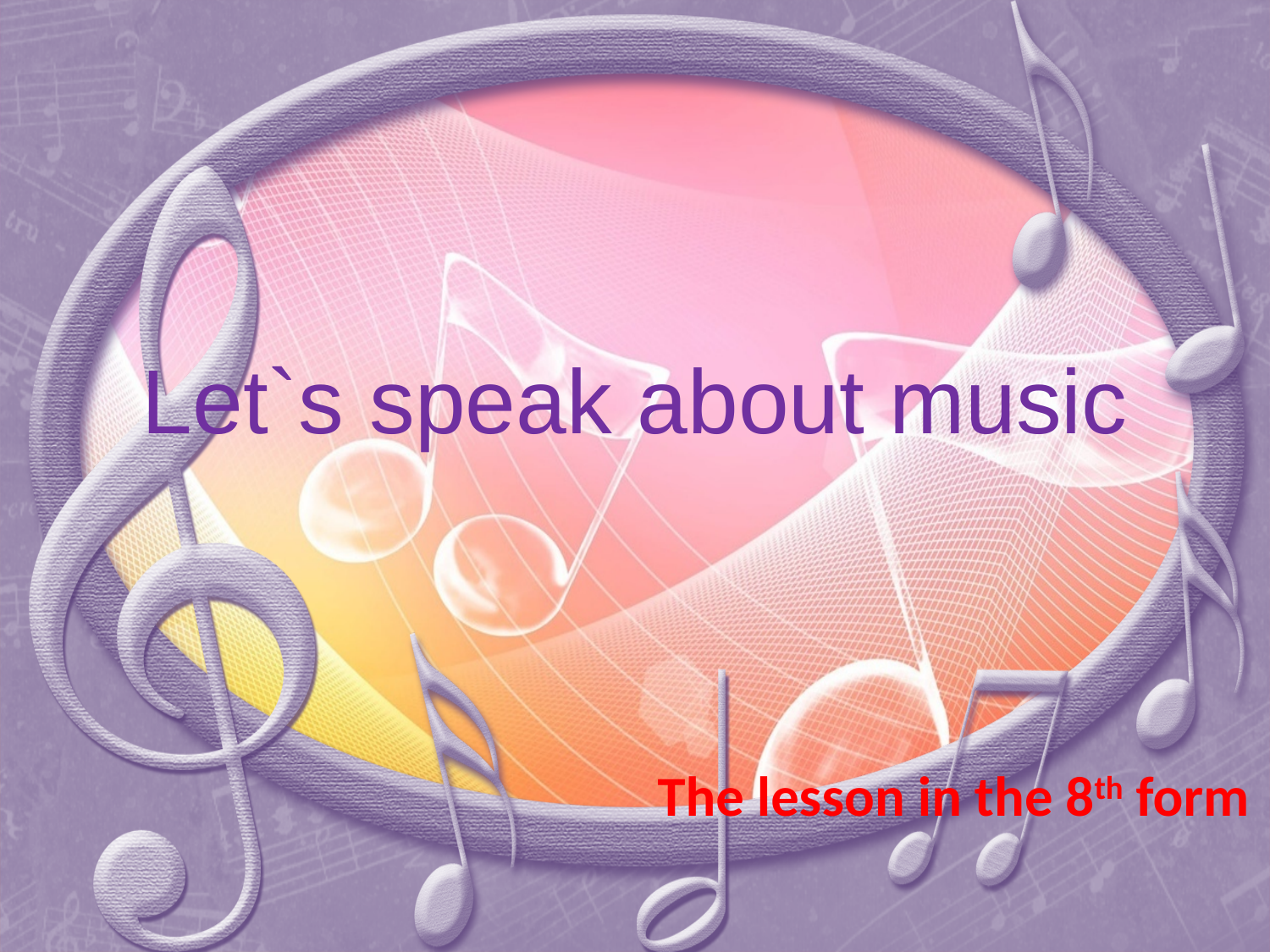

# Let`s speak about music
The lesson in the 8th form